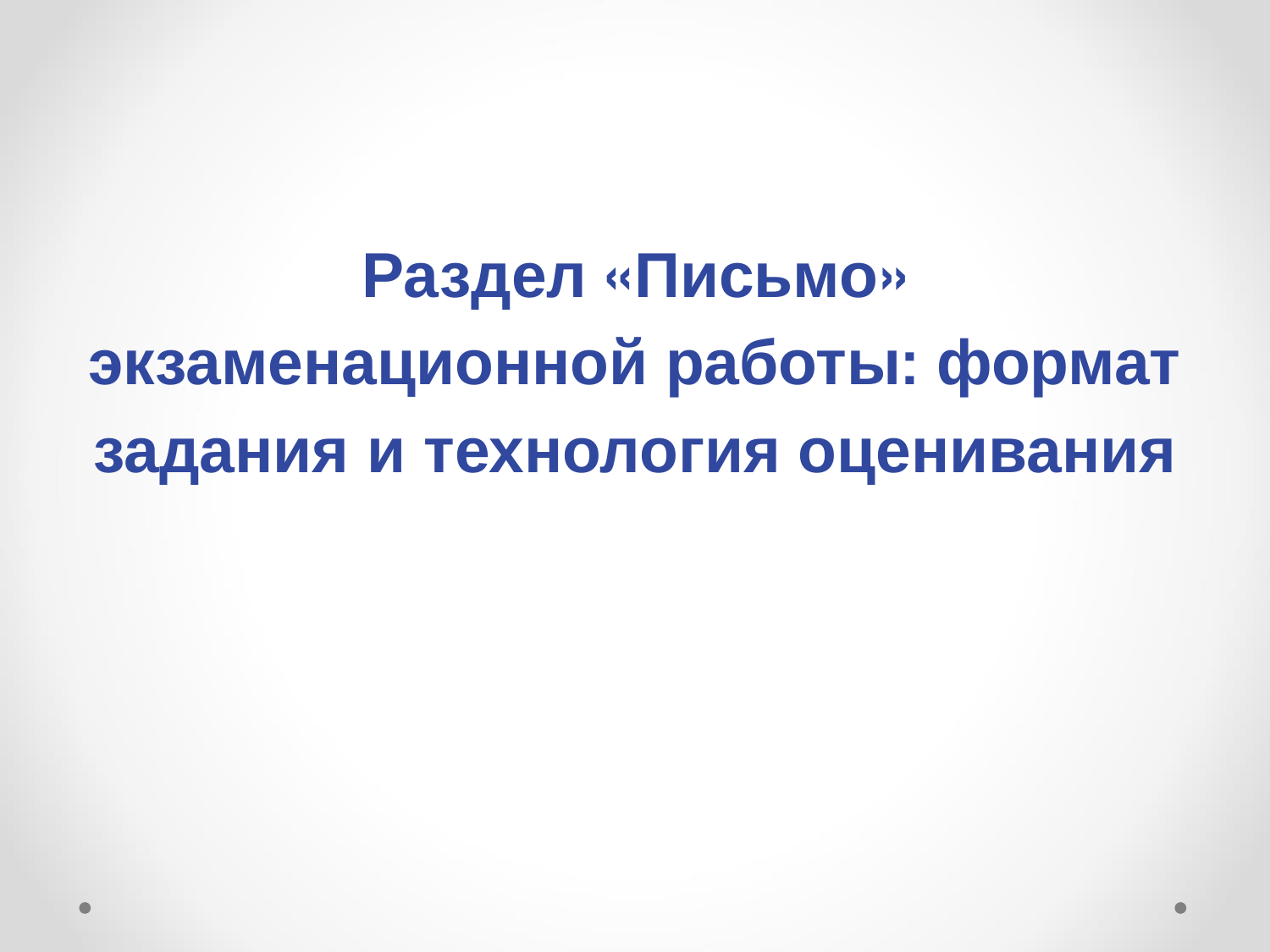

Раздел «Письмо» экзаменационной работы: формат задания и технология оценивания